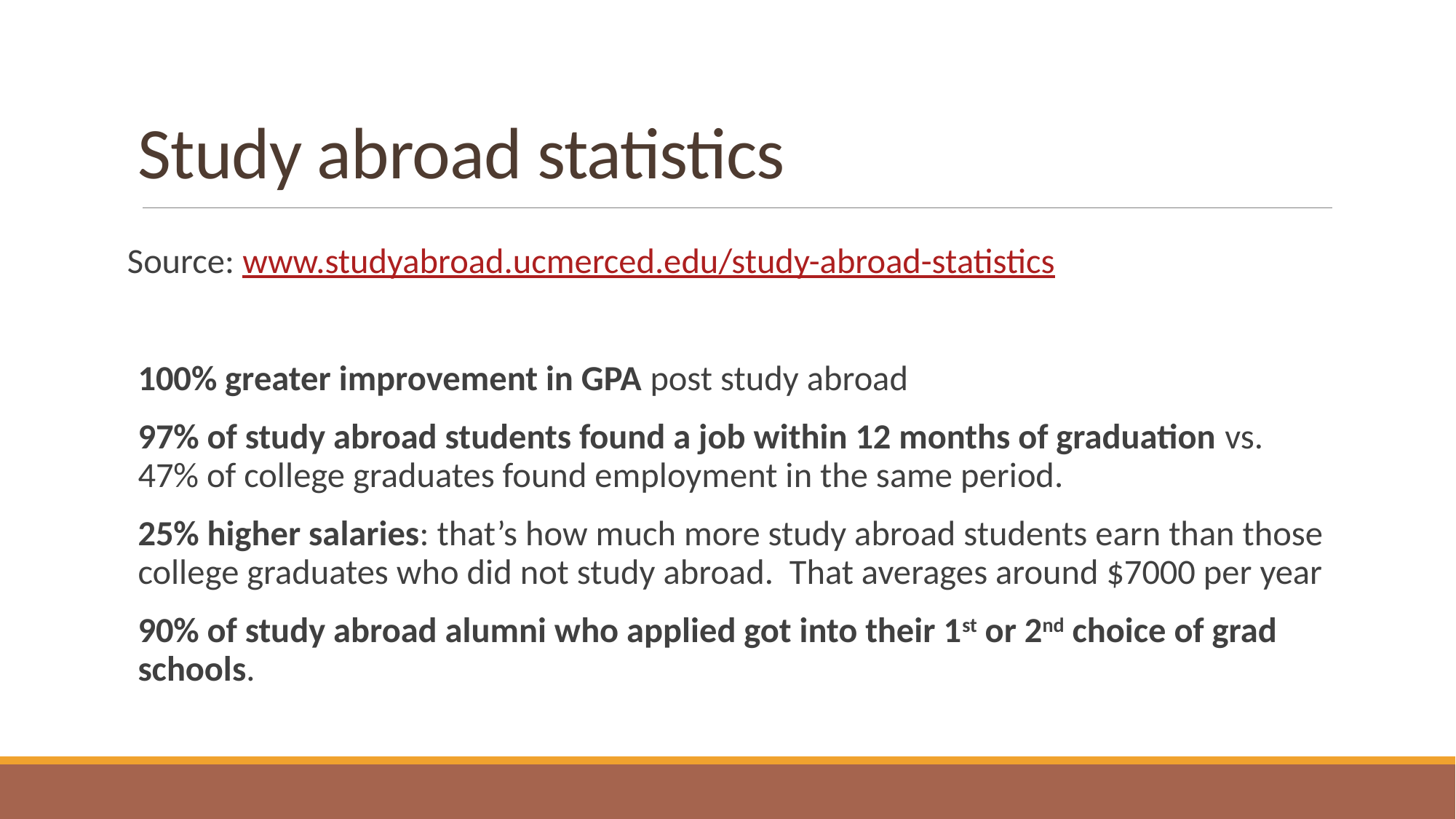

# Study abroad statistics
Source: www.studyabroad.ucmerced.edu/study-abroad-statistics

100% greater improvement in GPA post study abroad
97% of study abroad students found a job within 12 months of graduation vs. 47% of college graduates found employment in the same period.
25% higher salaries: that’s how much more study abroad students earn than those college graduates who did not study abroad.  That averages around $7000 per year
90% of study abroad alumni who applied got into their 1st or 2nd choice of grad schools.